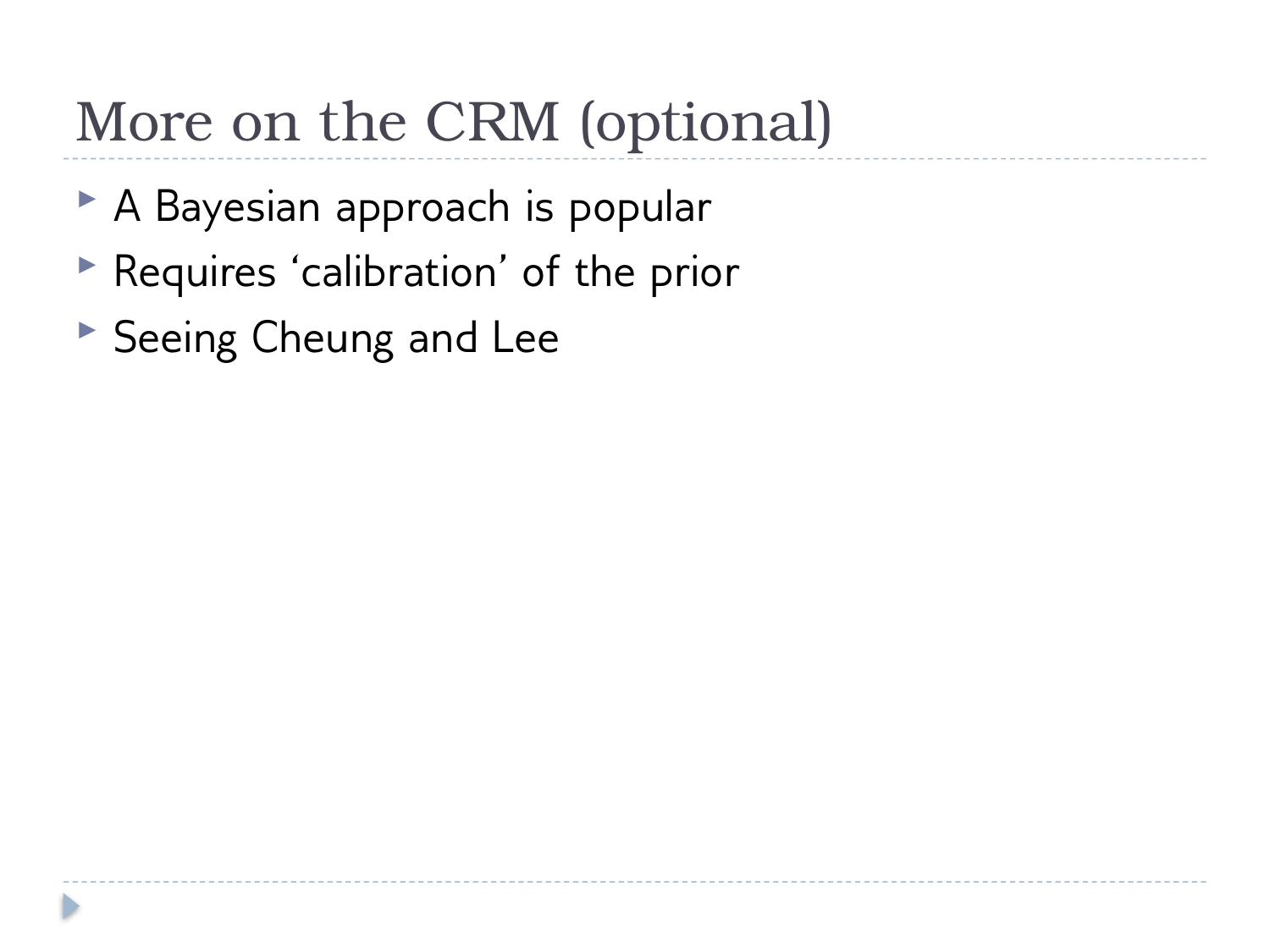

# More on the CRM (optional)
A Bayesian approach is popular
Requires ‘calibration’ of the prior
Seeing Cheung and Lee